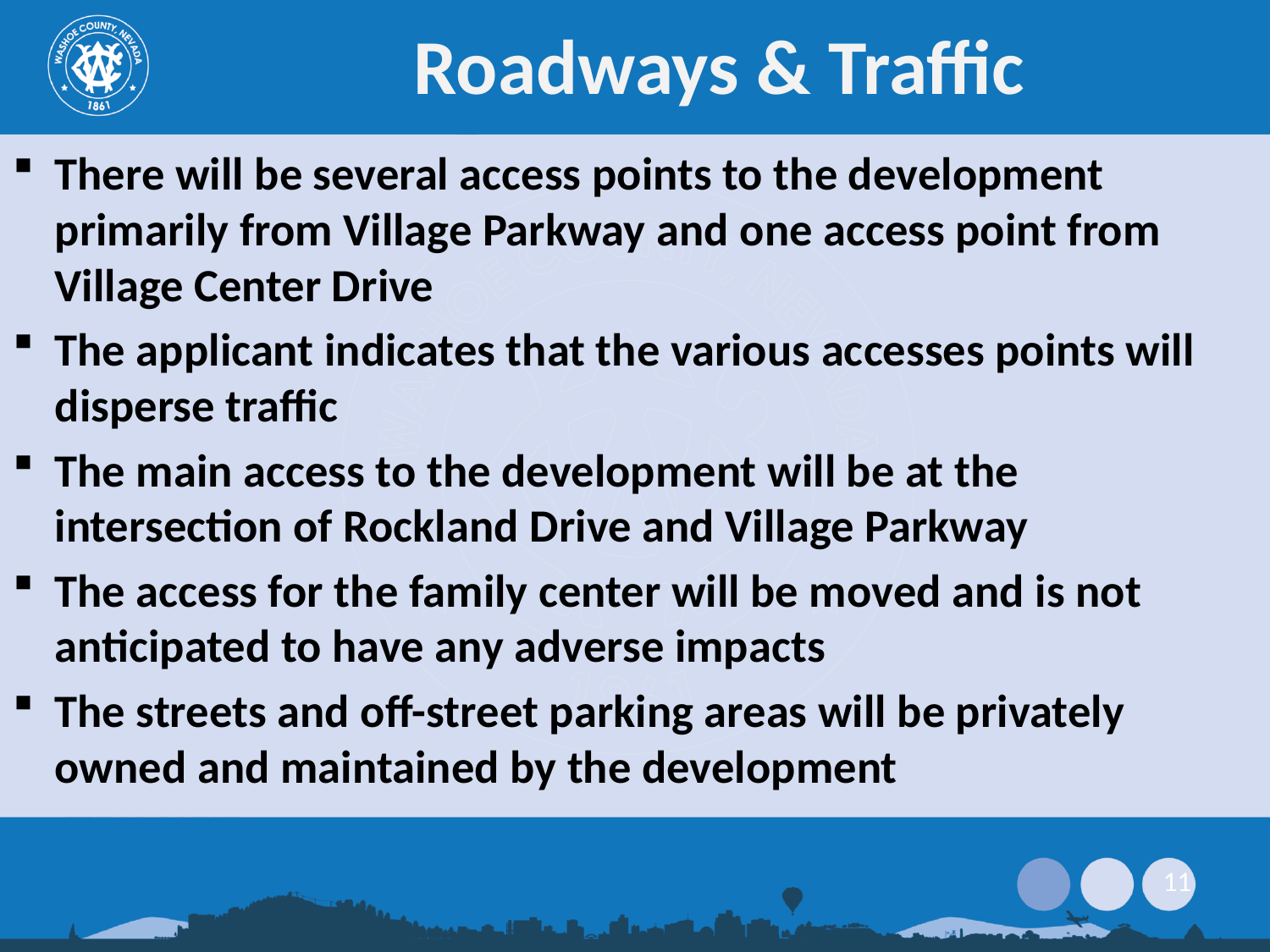

# Roadways & Traffic
There will be several access points to the development primarily from Village Parkway and one access point from Village Center Drive
The applicant indicates that the various accesses points will disperse traffic
The main access to the development will be at the intersection of Rockland Drive and Village Parkway
The access for the family center will be moved and is not anticipated to have any adverse impacts
The streets and off-street parking areas will be privately owned and maintained by the development